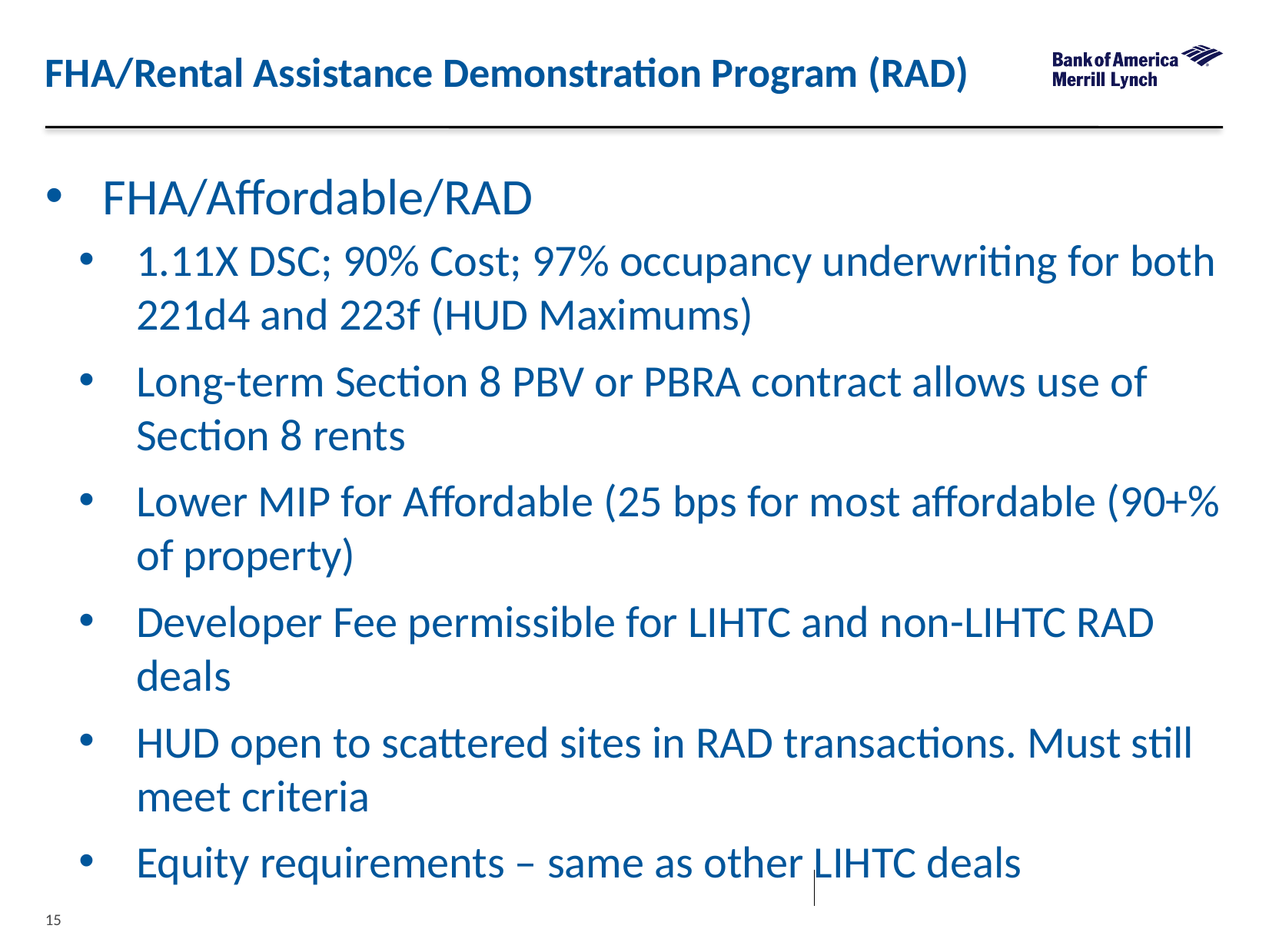

FHA/Rental Assistance Demonstration Program (RAD)
FHA/Affordable/RAD
1.11X DSC; 90% Cost; 97% occupancy underwriting for both 221d4 and 223f (HUD Maximums)
Long-term Section 8 PBV or PBRA contract allows use of Section 8 rents
Lower MIP for Affordable (25 bps for most affordable (90+% of property)
Developer Fee permissible for LIHTC and non-LIHTC RAD deals
HUD open to scattered sites in RAD transactions. Must still meet criteria
Equity requirements – same as other LIHTC deals